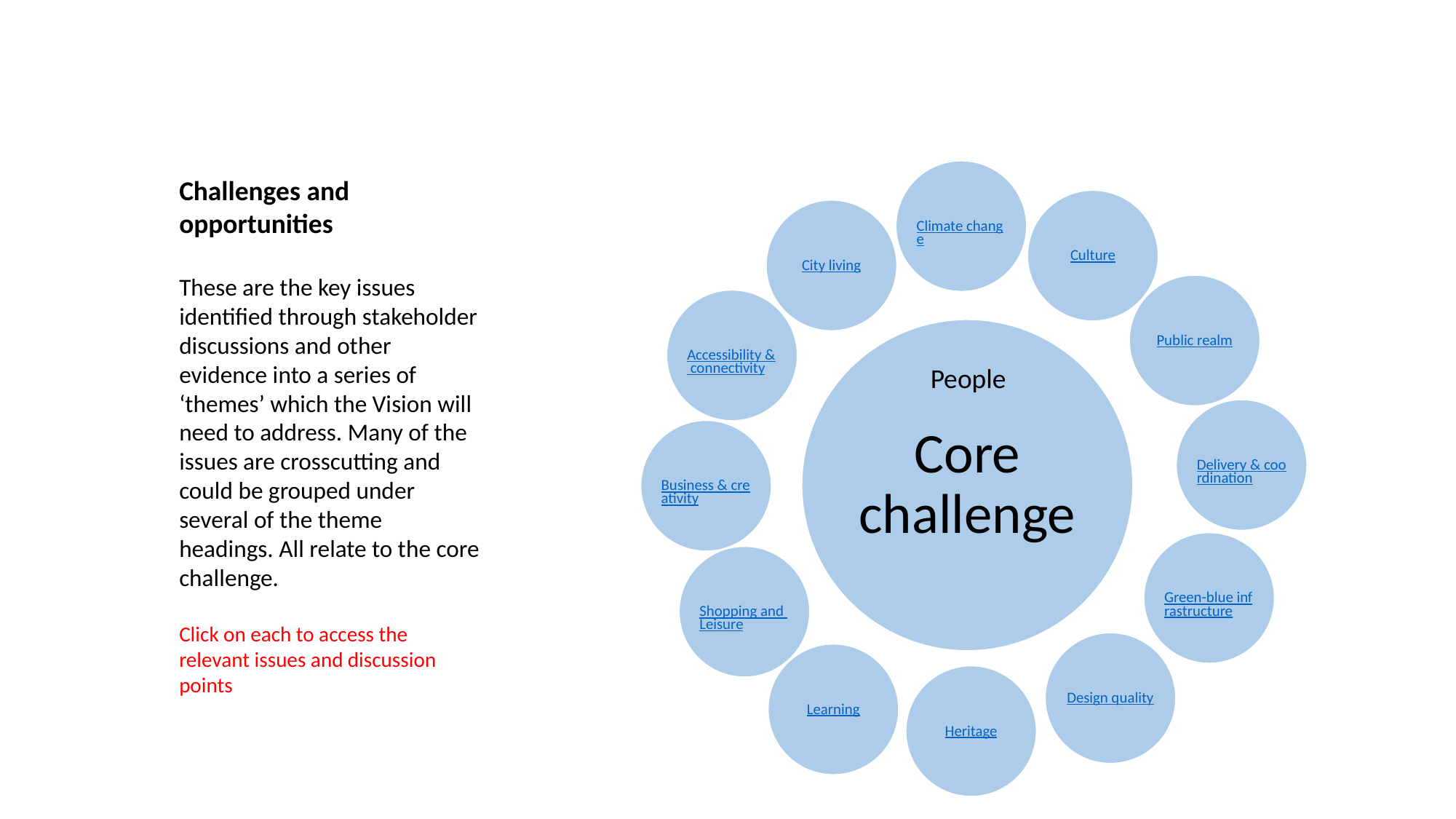

Core challenge
Climate change
Culture
Public realm
Delivery & coordination
Green-blue infrastructure
Design quality
Heritage
Learning
Shopping and Leisure
Business & creativity
Accessibility & connectivity
City living
Challenges and opportunities

These are the key issues identified through stakeholder discussions and other evidence into a series of ‘themes’ which the Vision will need to address. Many of the issues are crosscutting and could be grouped under several of the theme headings. All relate to the core challenge.

Click on each to access the relevant issues and discussion points
People